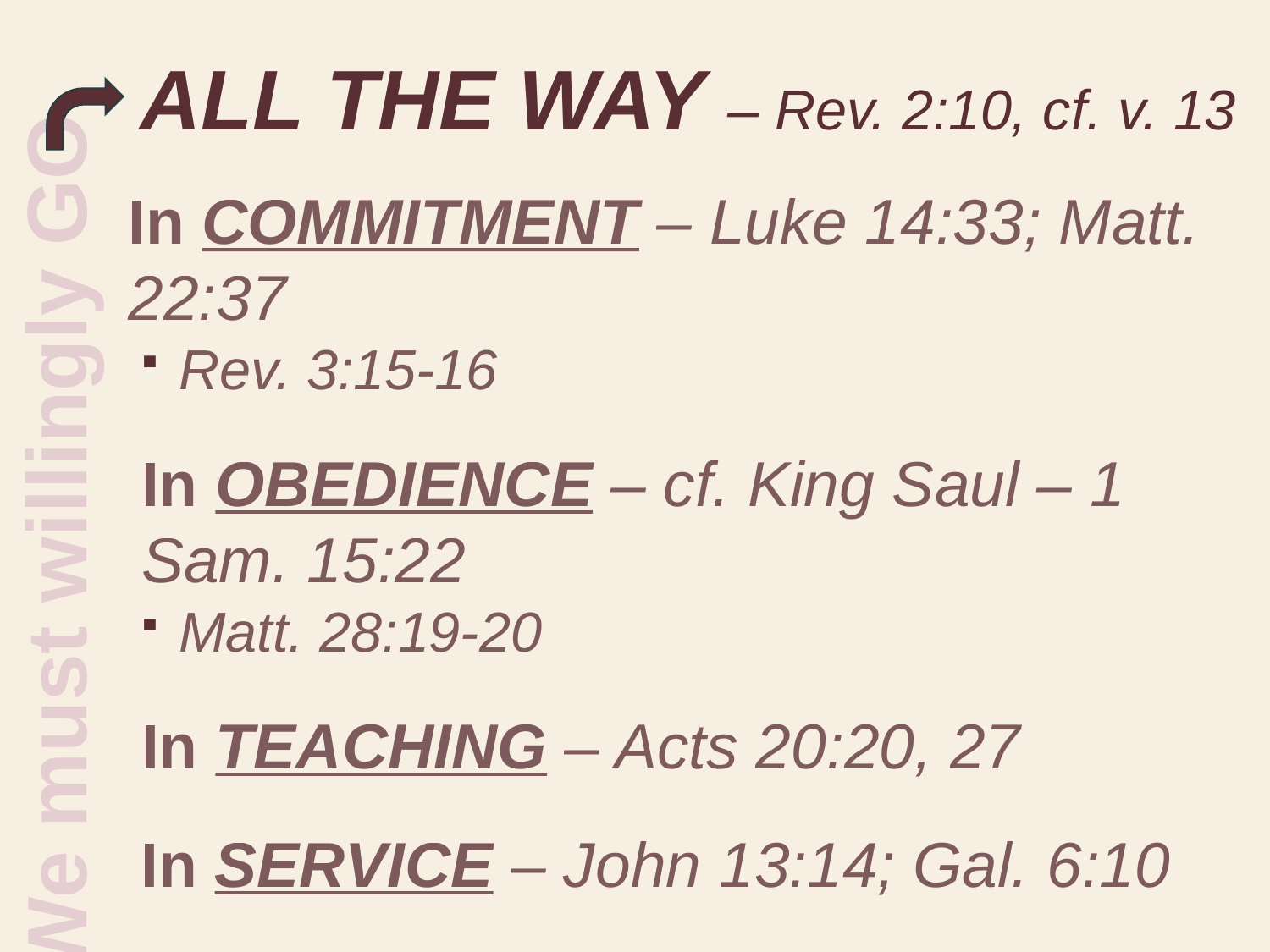

# ALL THE WAY – Rev. 2:10, cf. v. 13

In COMMITMENT – Luke 14:33; Matt. 22:37
Rev. 3:15-16
In OBEDIENCE – cf. King Saul – 1 Sam. 15:22
Matt. 28:19-20
In TEACHING – Acts 20:20, 27
In SERVICE – John 13:14; Gal. 6:10
We must willingly GO